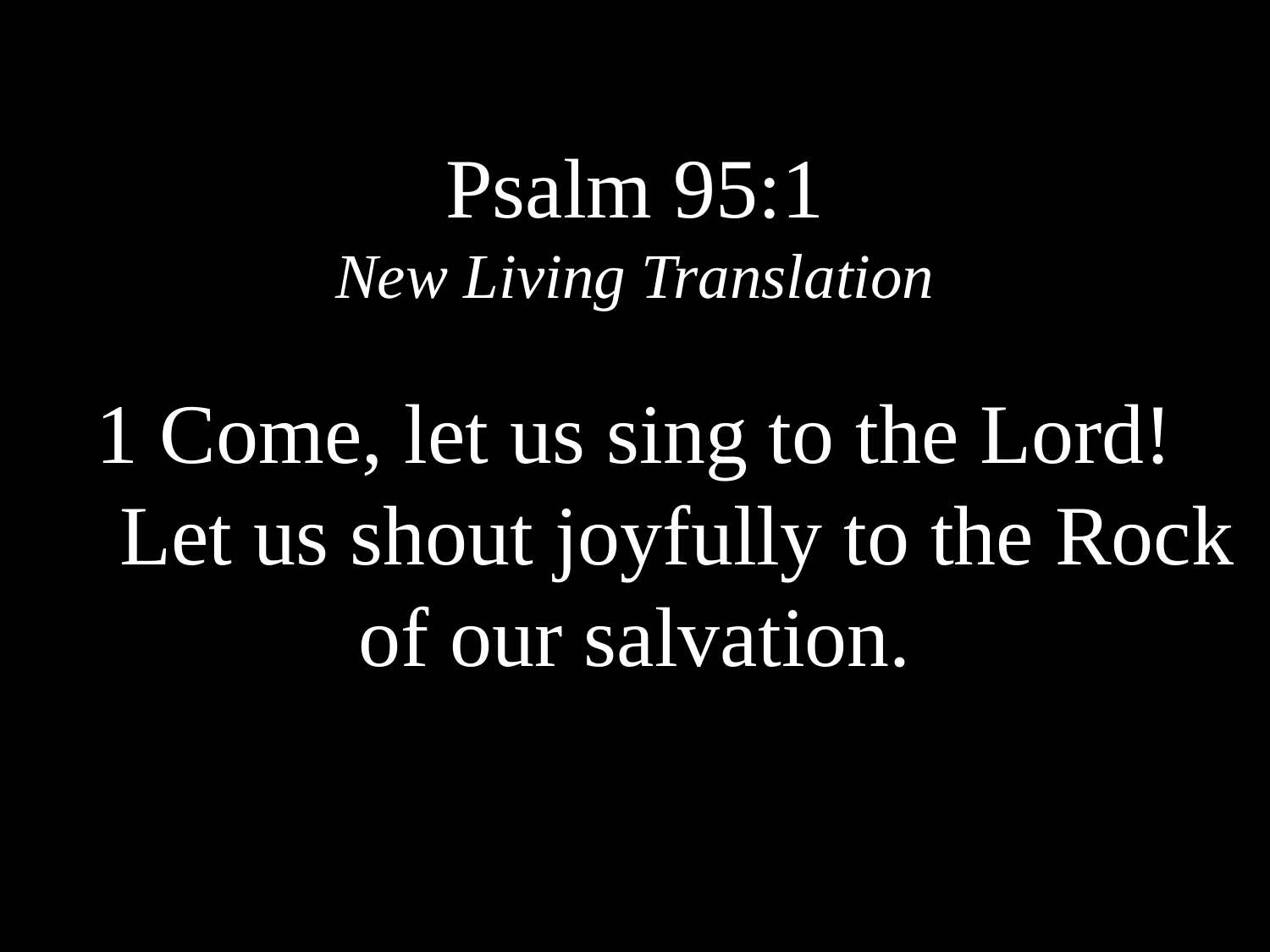

Psalm 95:1
New Living Translation

1 Come, let us sing to the Lord!
    Let us shout joyfully to the Rock of our salvation.